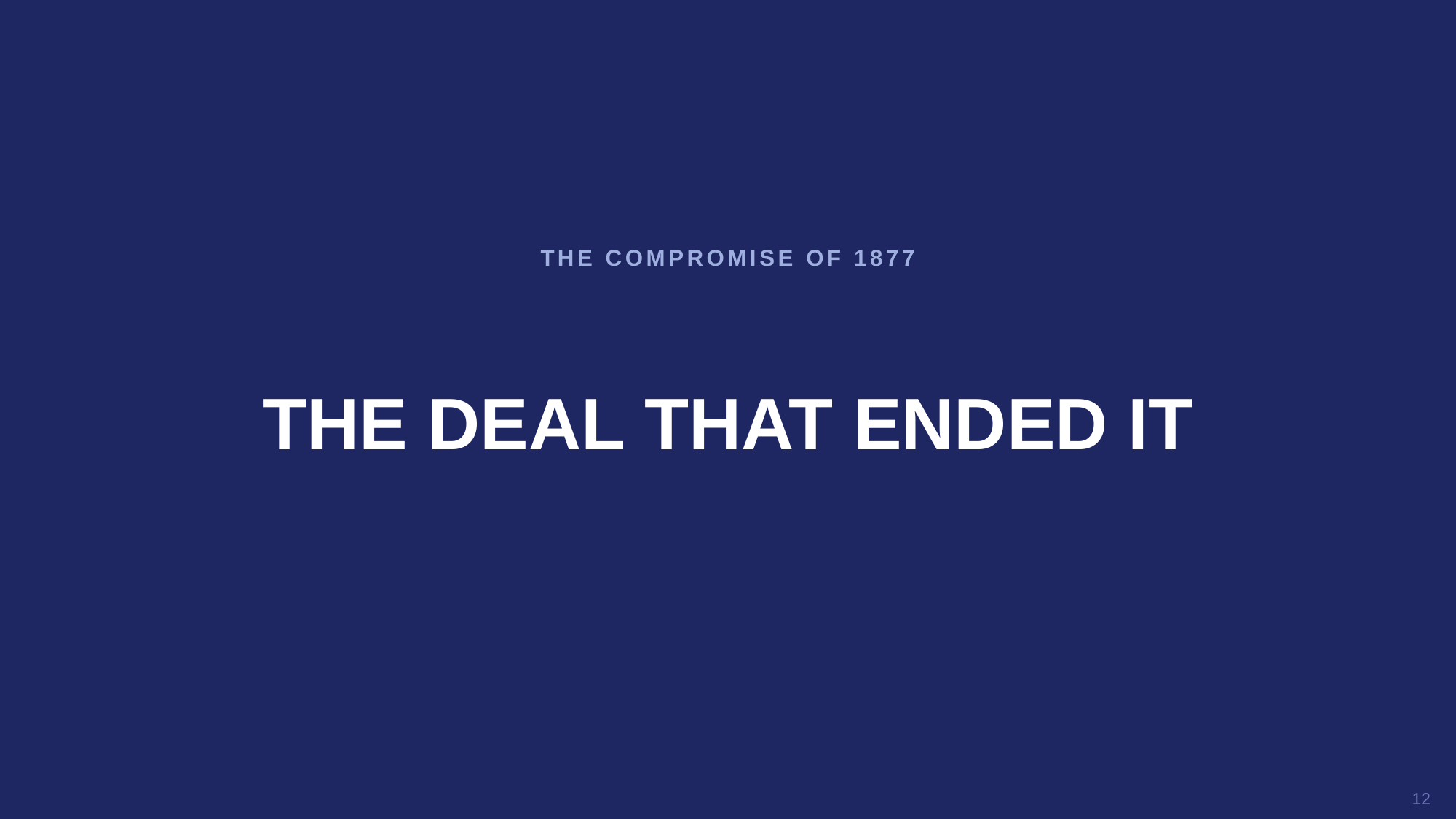

THE COMPROMISE OF 1877
THE DEAL THAT ENDED IT
12